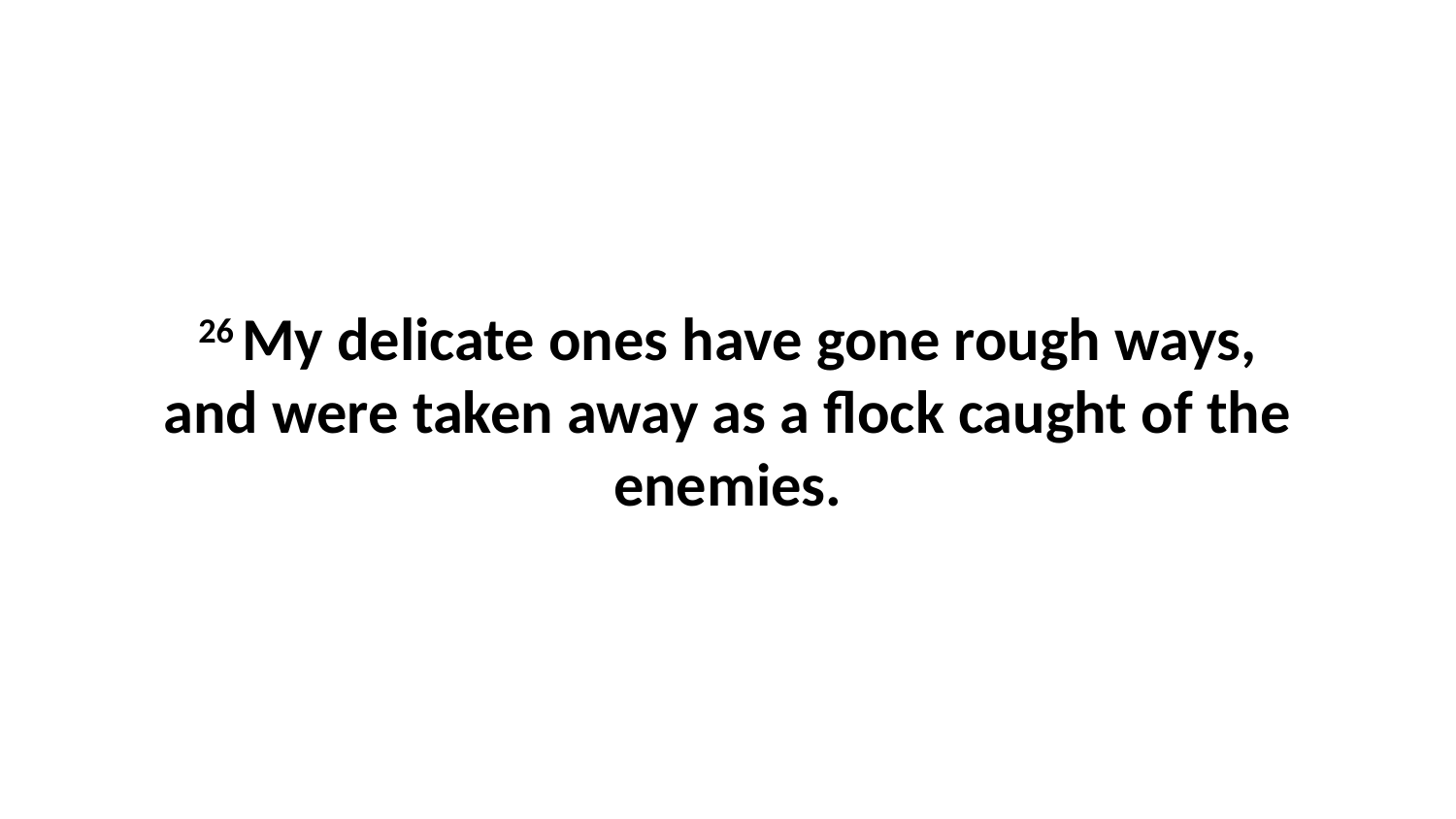

26 My delicate ones have gone rough ways, and were taken away as a flock caught of the enemies.